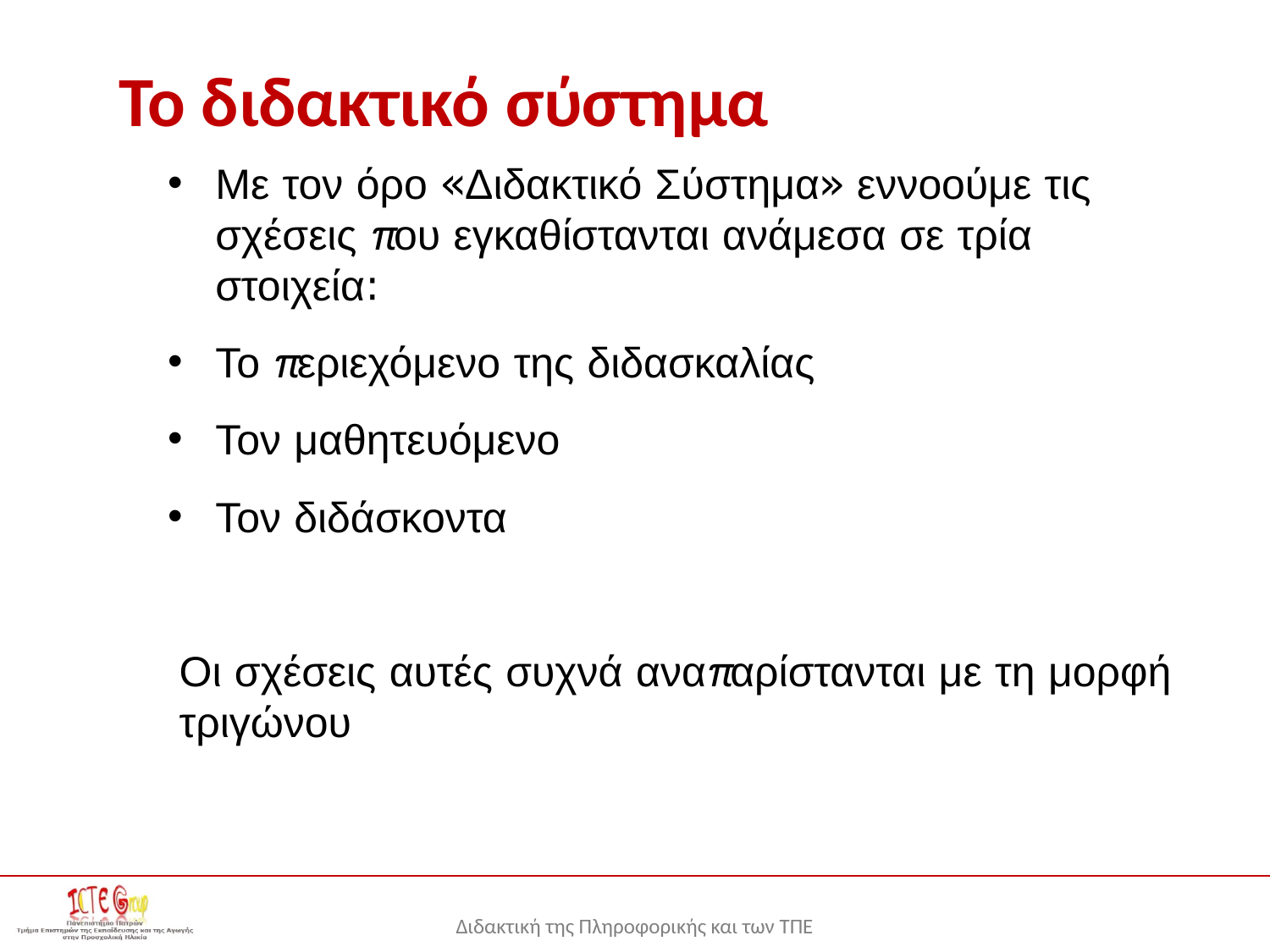

# Το διδακτικό σύστημα
Με τον όρο «Διδακτικό Σύστημα» εννοούμε τις σχέσεις που εγκαθίστανται ανάμεσα σε τρία στοιχεία:
Το περιεχόμενο της διδασκαλίας
Τον μαθητευόμενο
Τον διδάσκοντα

Οι σχέσεις αυτές συχνά αναπαρίστανται με τη μορφή τριγώνου